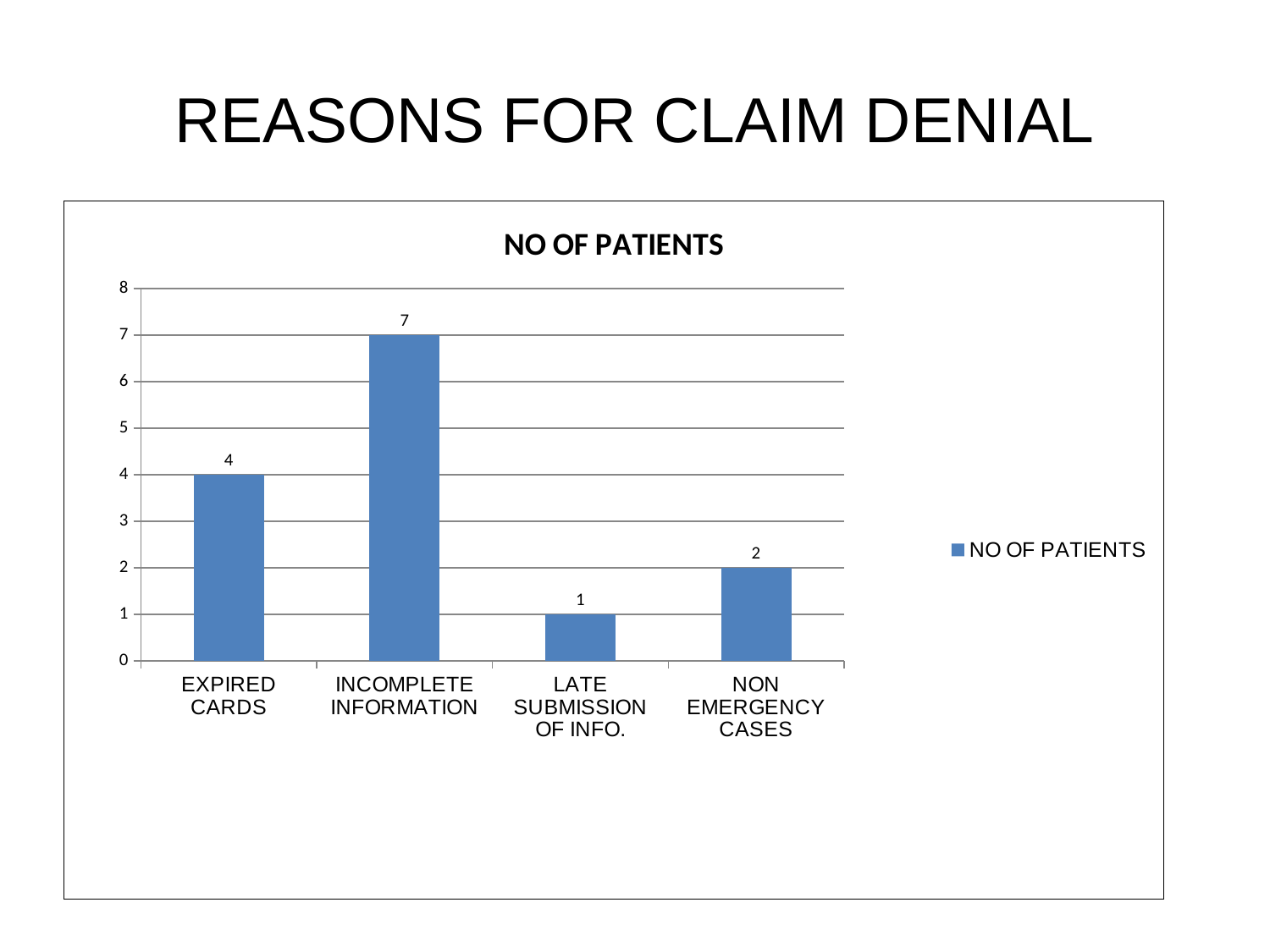

# REASONS FOR CLAIM DENIAL

### Chart:

| Category | NO OF PATIENTS |
|---|---|
| EXPIRED CARDS | 4.0 |
| INCOMPLETE INFORMATION | 7.0 |
| LATE SUBMISSION OF INFO. | 1.0 |
| NON EMERGENCY CASES | 2.0 |